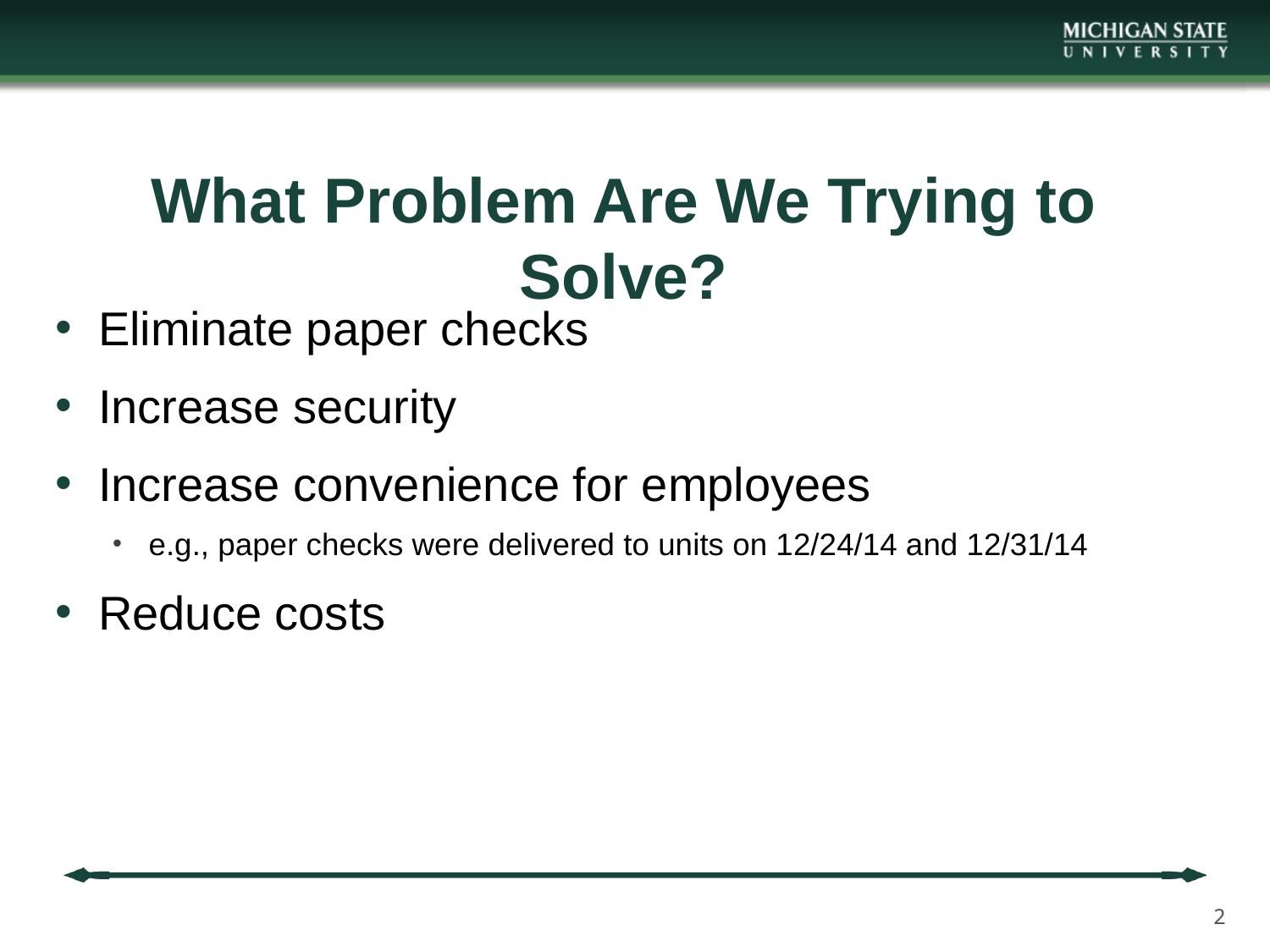

# What Problem Are We Trying to Solve?

Eliminate paper checks
Increase security
Increase convenience for employees
e.g., paper checks were delivered to units on 12/24/14 and 12/31/14
Reduce costs

2